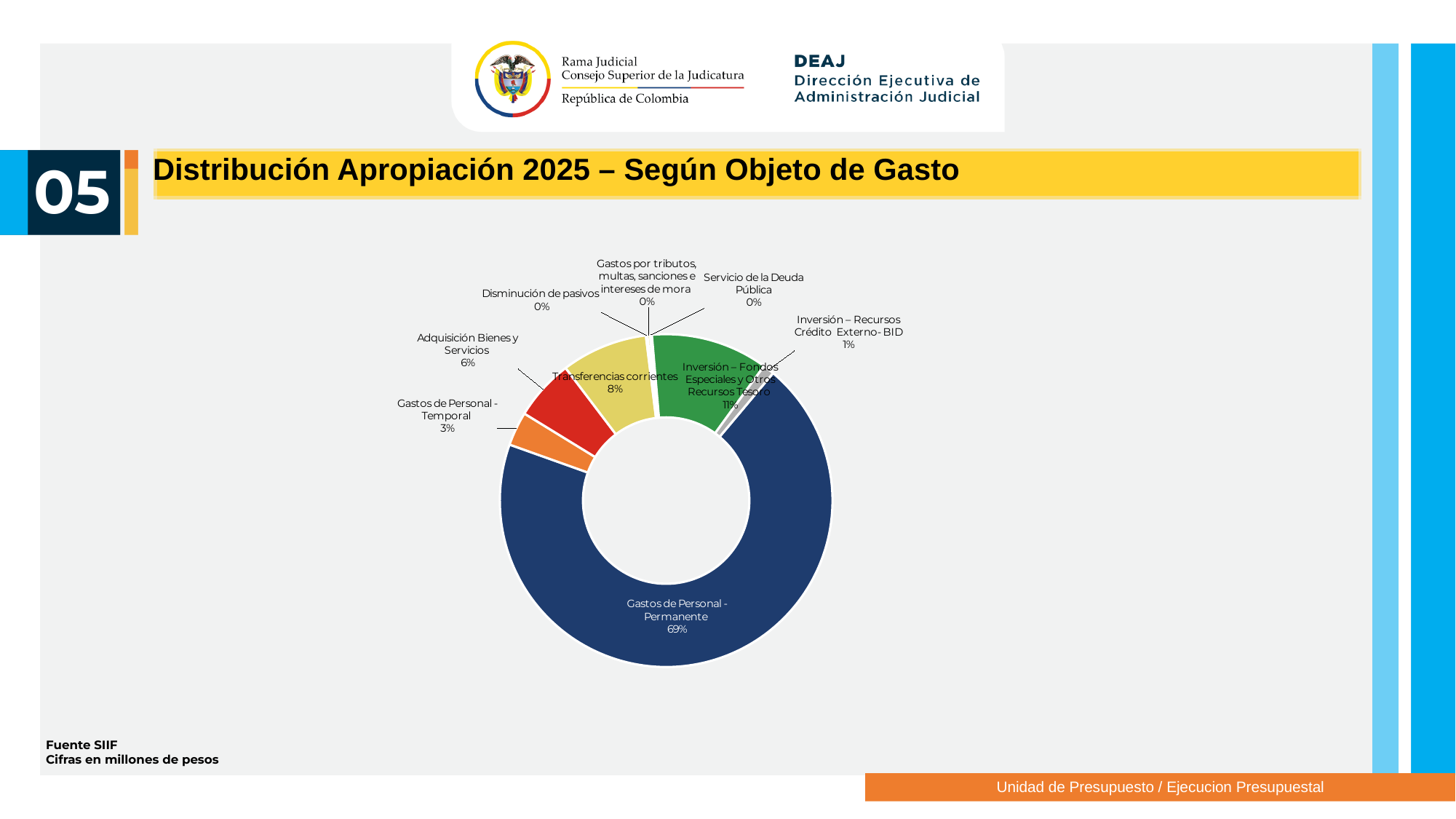

Distribución Apropiación 2025 – Según Objeto de Gasto
05

### Chart

| Category |  |
|---|---|
| Gastos de Personal - Permanente  | 0.6935412025923143 |
| Gastos de Personal - Temporal  | 0.03289936509836534 |
| Adquisición Bienes y Servicios  | 0.059155973909252764 |
| Transferencias corrientes | 0.08381156227551344 |
| Disminución de pasivos  | 0.0014319153822621945 |
| Gastos por tributos, multas, sanciones e intereses de mora  | 0.002639547916667677 |
| Servicio de la Deuda Pública | 0.001699066341092068 |
| Inversión – Fondos Especiales y Otros Recursos Tesoro  | 0.11382930890259702 |
| Inversión – Recursos Crédito  Externo- BID | 0.010992057581935177 |
Fuente SIIF
Cifras en millones de pesos

Unidad de Presupuesto / Ejecucion Presupuestal